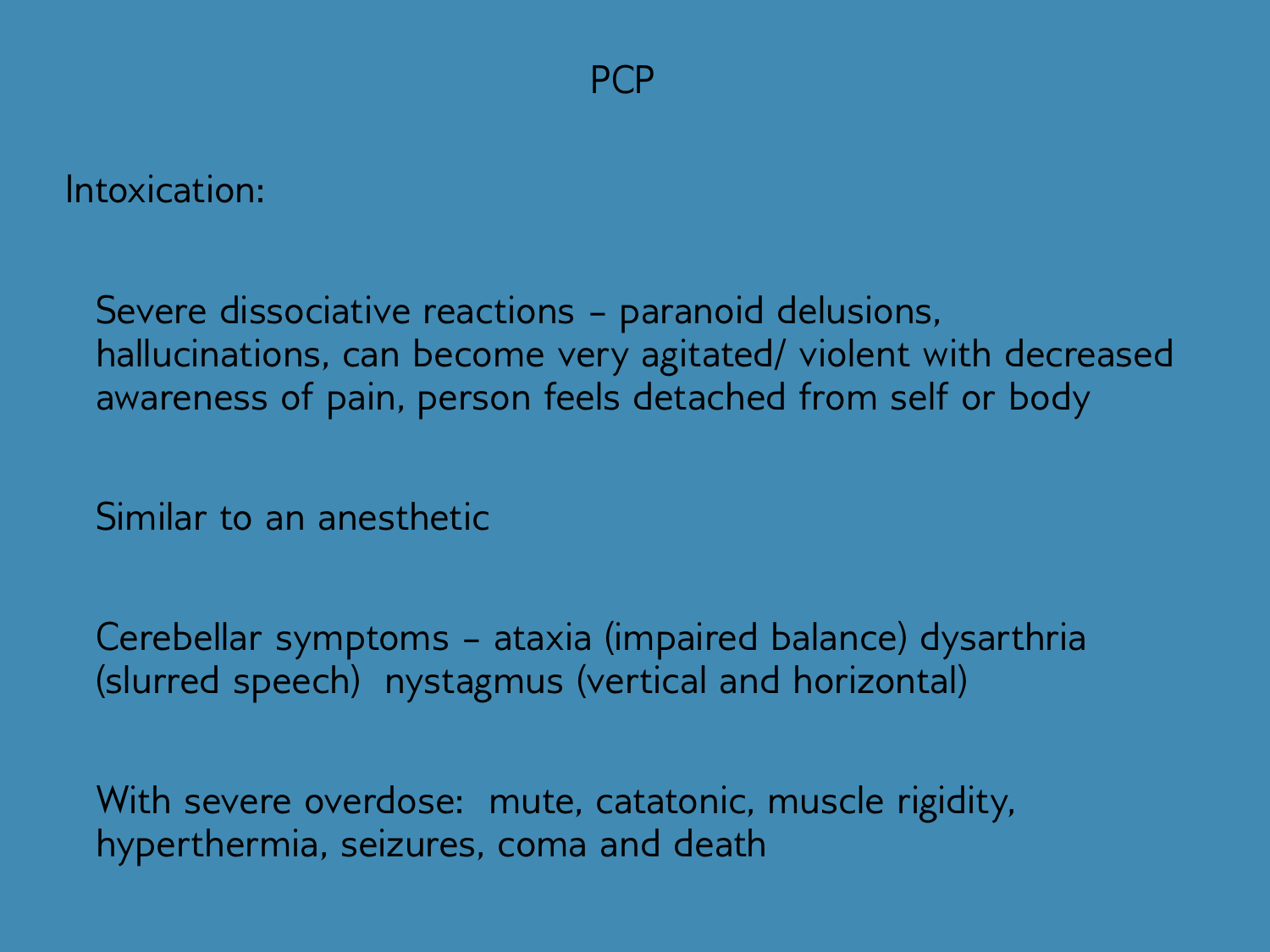

PCP

Intoxication:

Severe dissociative reactions – paranoid delusions, hallucinations, can become very agitated/ violent with decreased awareness of pain, person feels detached from self or body

Similar to an anesthetic

Cerebellar symptoms – ataxia (impaired balance) dysarthria (slurred speech)  nystagmus (vertical and horizontal)

With severe overdose:  mute, catatonic, muscle rigidity, hyperthermia, seizures, coma and death